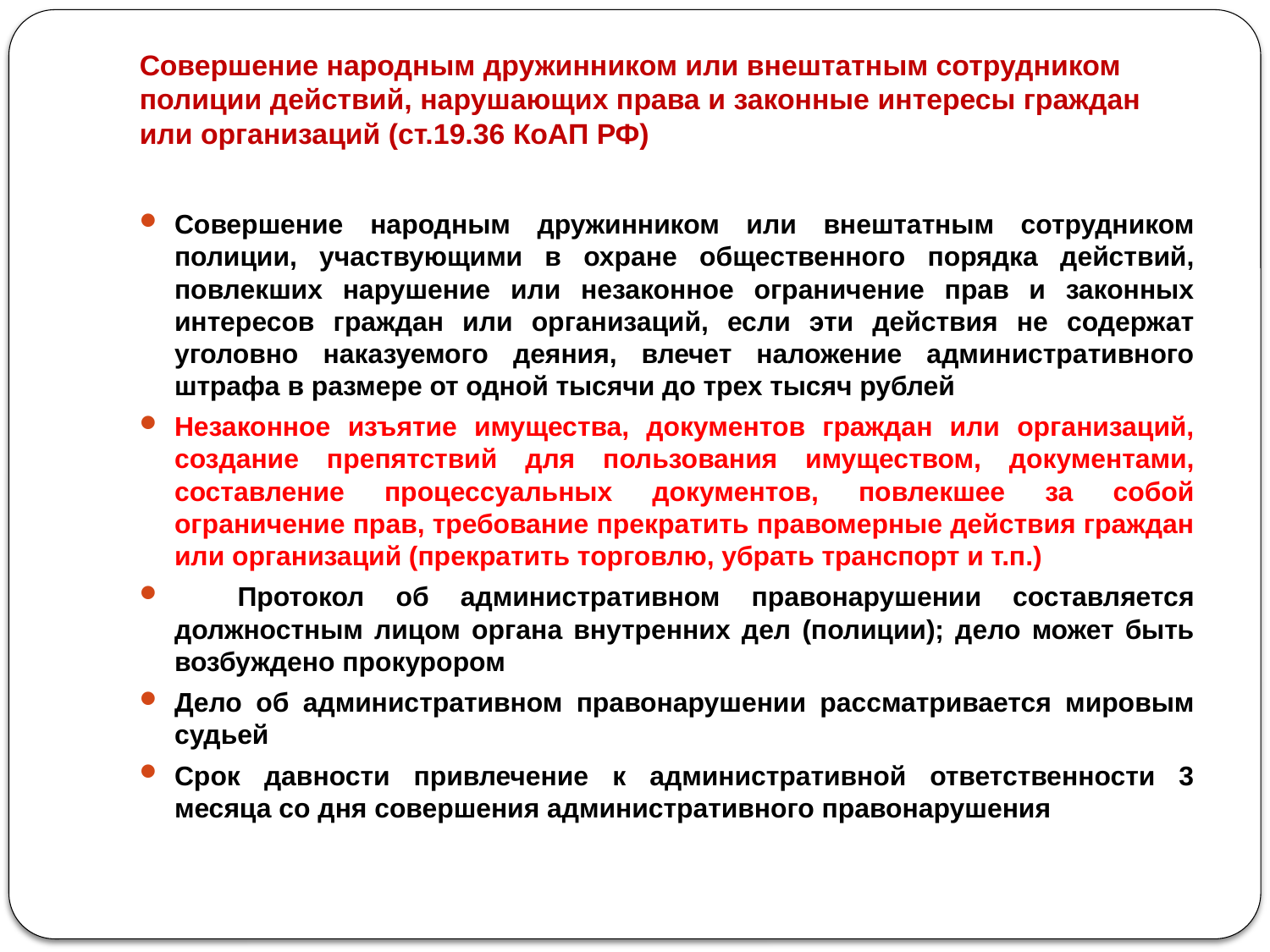

# Совершение народным дружинником или внештатным сотрудником полиции действий, нарушающих права и законные интересы граждан или организаций (ст.19.36 КоАП РФ)
Совершение народным дружинником или внештатным сотрудником полиции, участвующими в охране общественного порядка действий, повлекших нарушение или незаконное ограничение прав и законных интересов граждан или организаций, если эти действия не содержат уголовно наказуемого деяния, влечет наложение административного штрафа в размере от одной тысячи до трех тысяч рублей
Незаконное изъятие имущества, документов граждан или организаций, создание препятствий для пользования имуществом, документами, составление процессуальных документов, повлекшее за собой ограничение прав, требование прекратить правомерные действия граждан или организаций (прекратить торговлю, убрать транспорт и т.п.)
  Протокол об административном правонарушении составляется должностным лицом органа внутренних дел (полиции); дело может быть возбуждено прокурором
Дело об административном правонарушении рассматривается мировым судьей
Срок давности привлечение к административной ответственности 3 месяца со дня совершения административного правонарушения